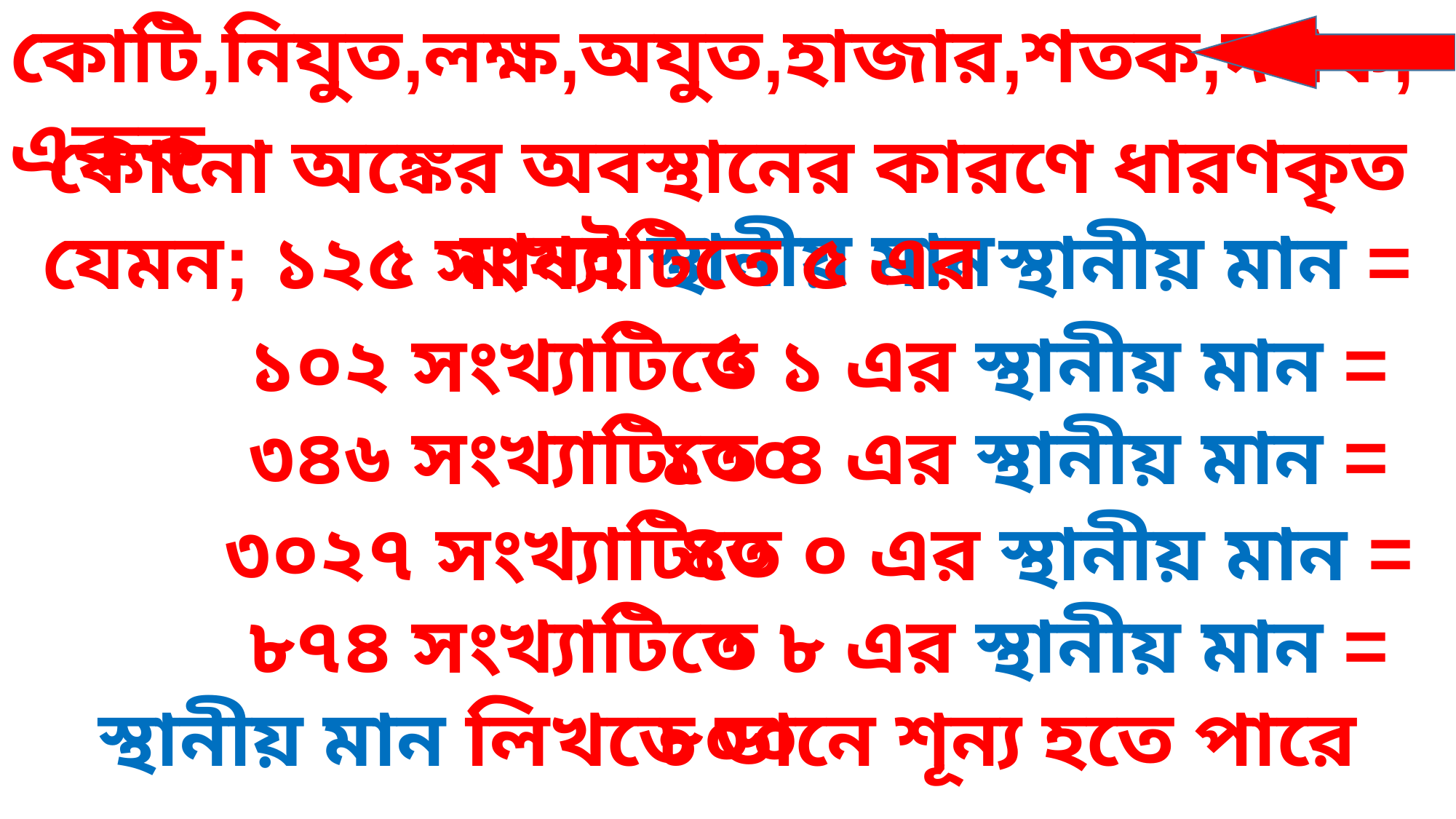

কোটি,নিযুত,লক্ষ,অযুত,হাজার,শতক,দশক,একক
কোনো অঙ্কের অবস্থানের কারণে ধারণকৃত মানই স্থানীয় মান
যেমন; ১২৫ সংখ্যাটিতে ৫ এর স্থানীয় মান = ৫
         ১০২ সংখ্যাটিতে ১ এর স্থানীয় মান = ১০০
         ৩৪৬ সংখ্যাটিতে ৪ এর স্থানীয় মান = ৪০
         ৩০২৭ সংখ্যাটিতে ০ এর স্থানীয় মান = ০
         ৮৭৪ সংখ্যাটিতে ৮ এর স্থানীয় মান = ৮০০
স্থানীয় মান লিখতে ডানে শূন্য হতে পারে